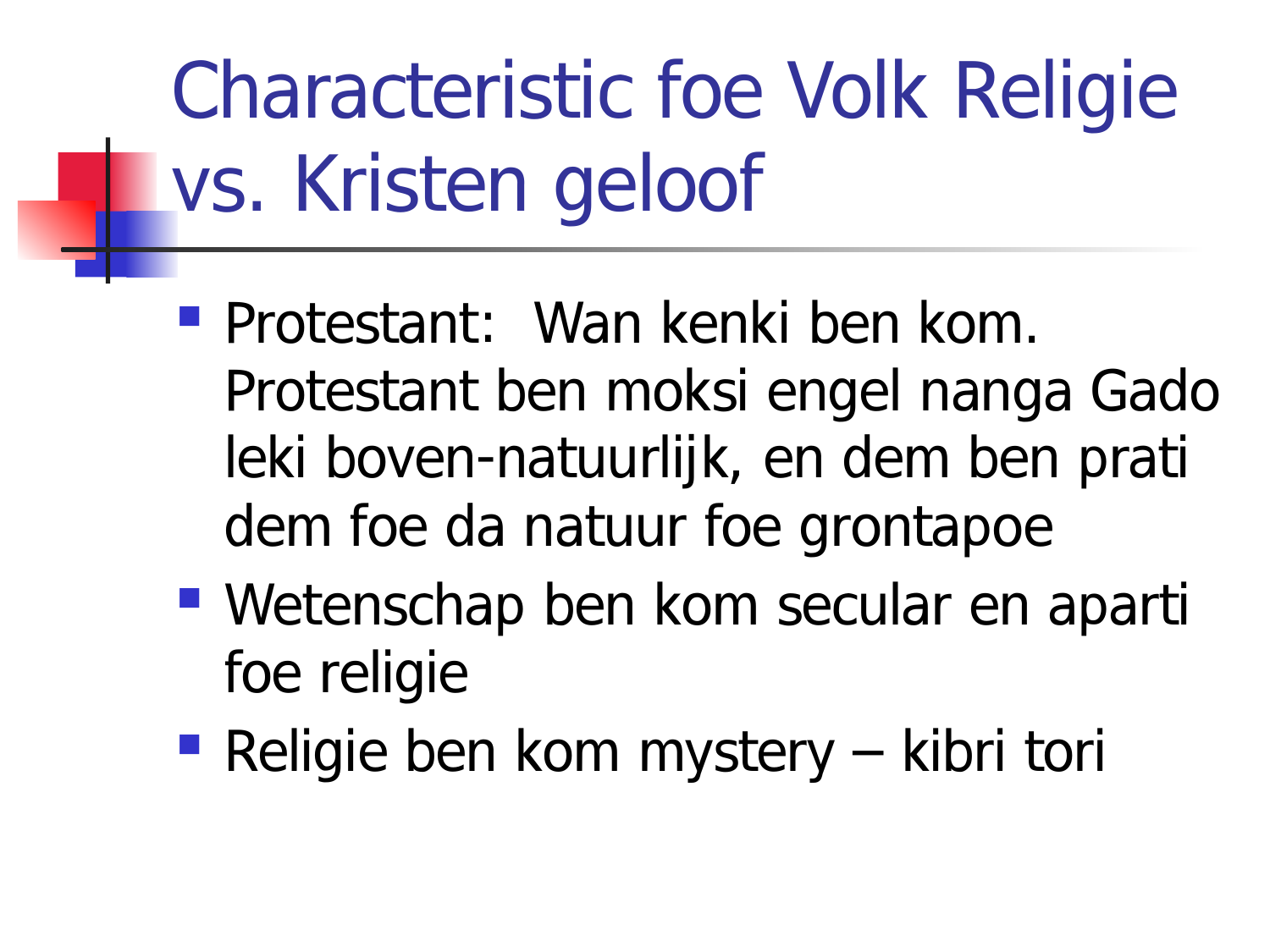

# Characteristic foe Volk Religie vs. Kristen geloof
Protestant:  Wan kenki ben kom.  Protestant ben moksi engel nanga Gado leki boven-natuurlijk, en dem ben prati dem foe da natuur foe grontapoe
Wetenschap ben kom secular en aparti foe religie
Religie ben kom mystery – kibri tori